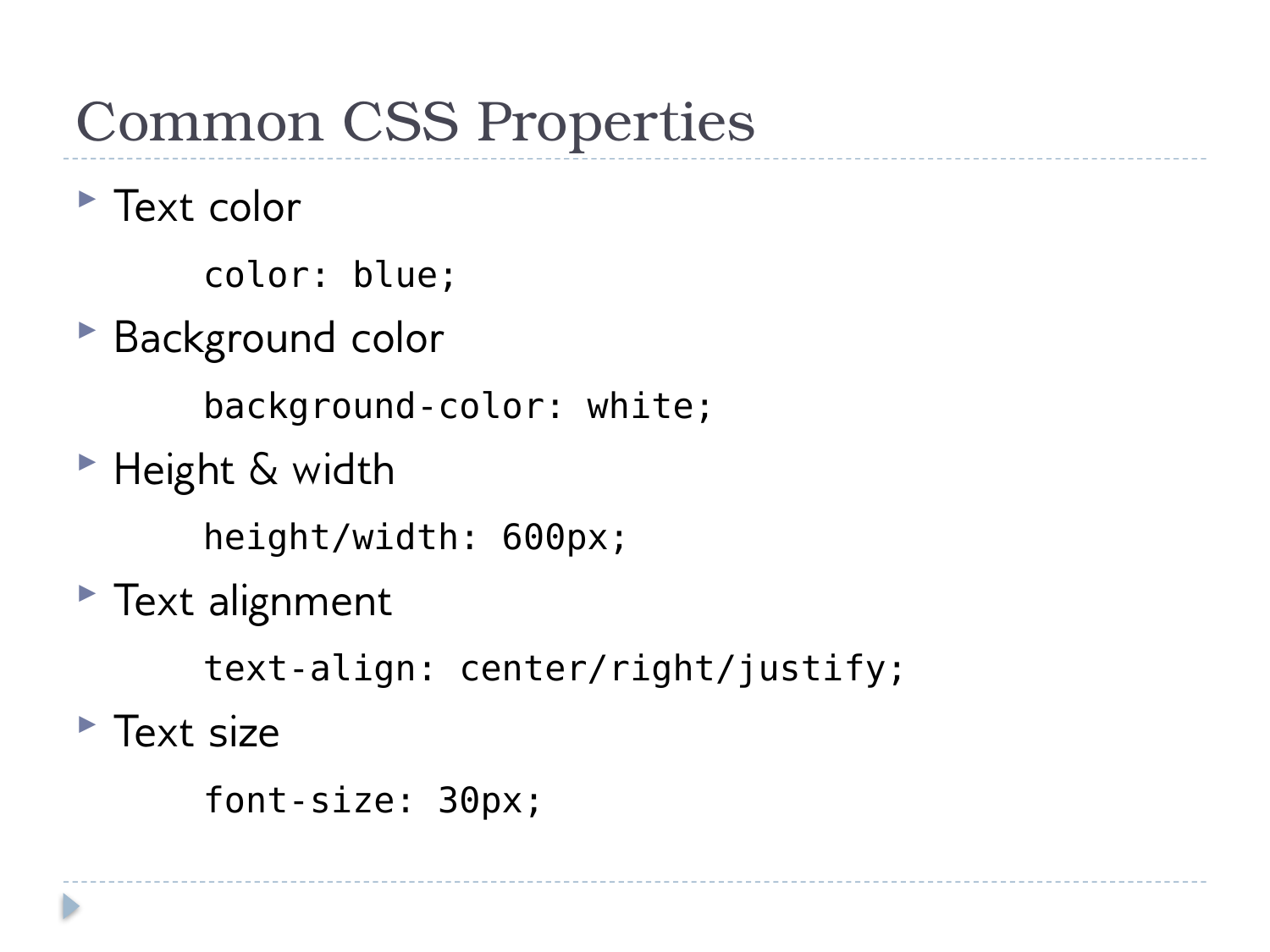

# Common CSS Properties
Text color
	color: blue;
Background color
	background-color: white;
Height & width
	height/width: 600px;
Text alignment
	text-align: center/right/justify;
Text size
	font-size: 30px;